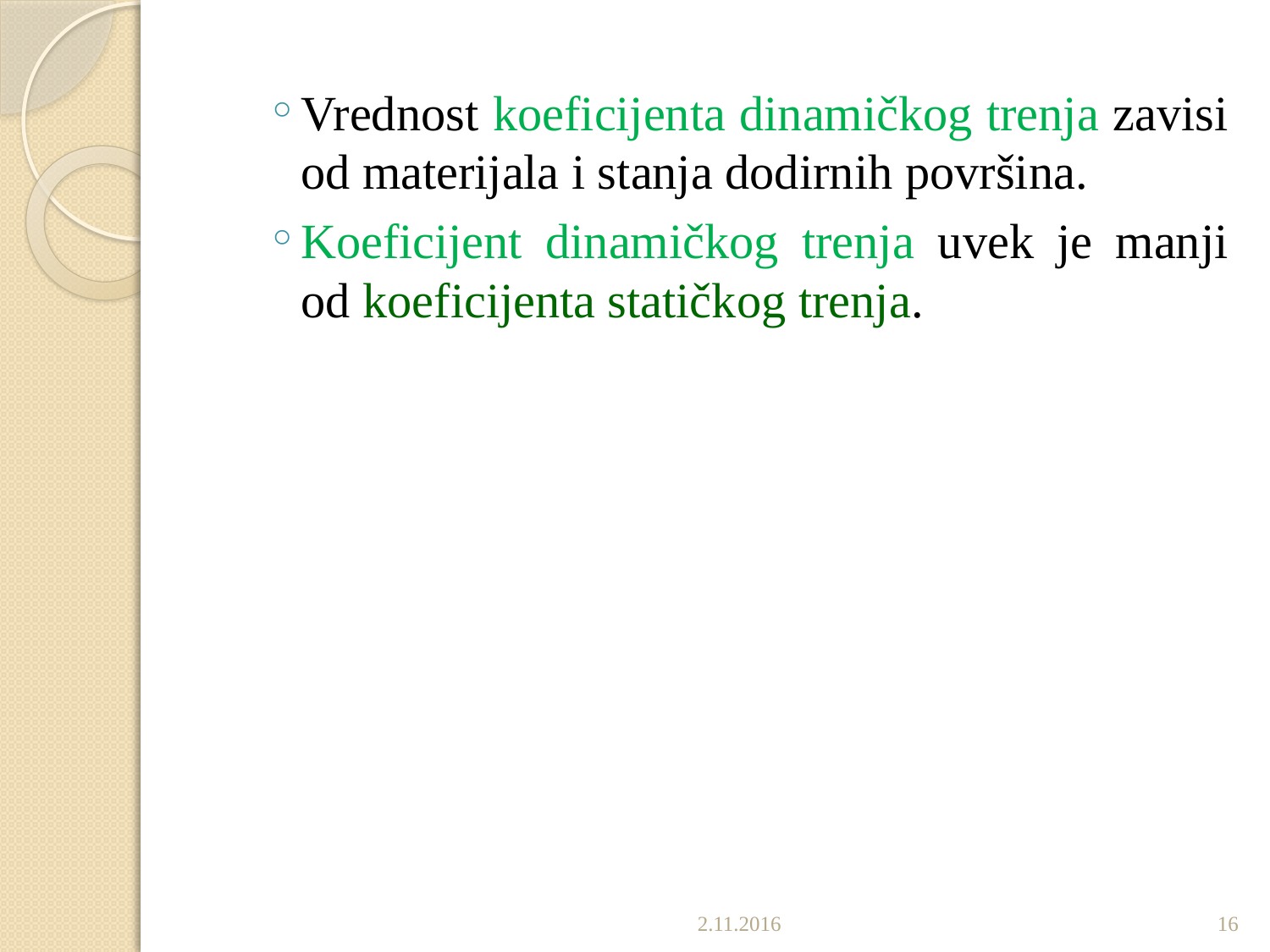

Vrednost koeficijenta dinamičkog trenja zavisi od materijala i stanja dodirnih površina.
Koeficijent dinamičkog trenja uvek je manji od koeficijenta statičkog trenja.
2.11.2016
16